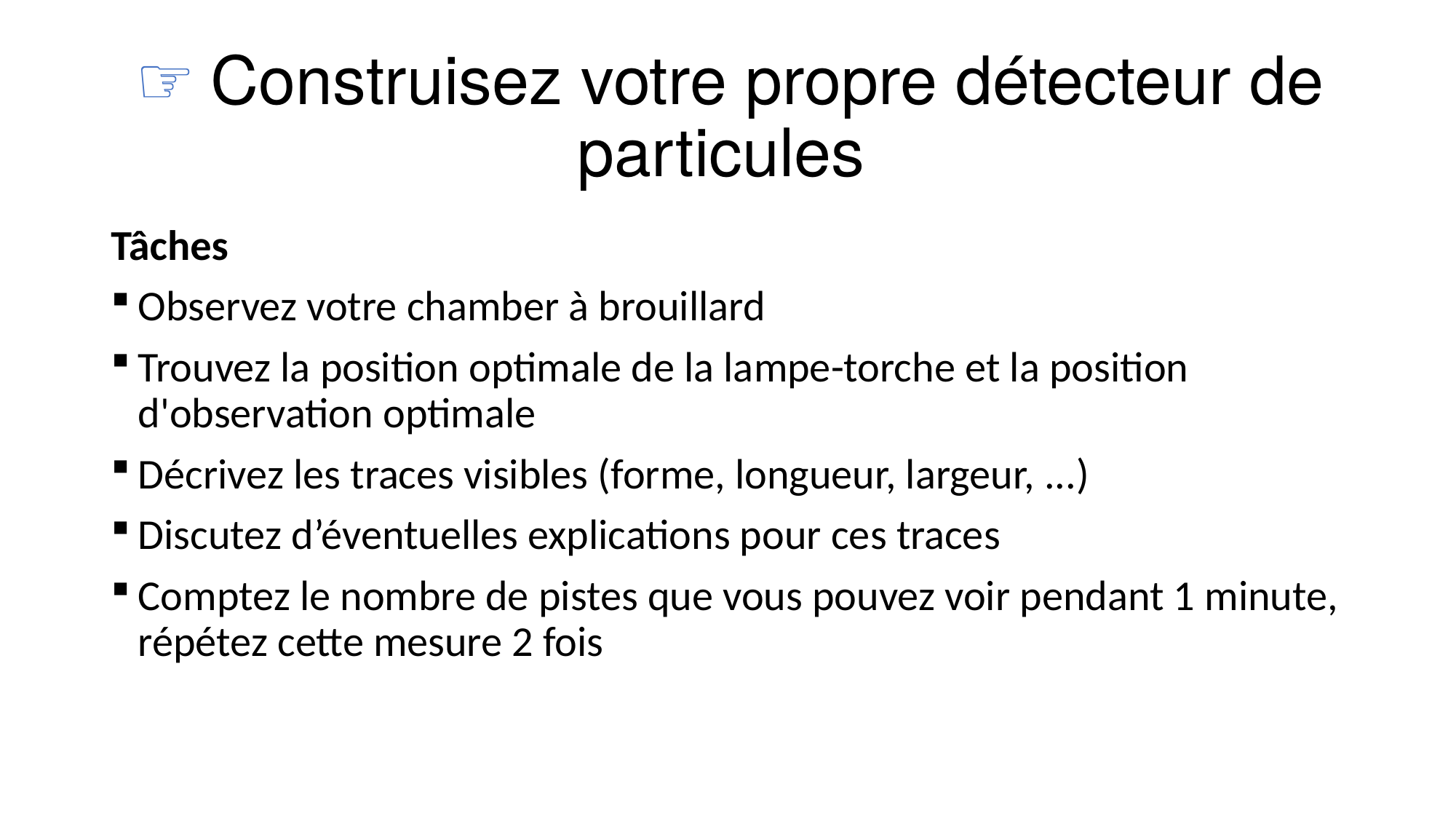

# ☞ Construisez votre propre détecteur de particules
Tâches
Observez votre chamber à brouillard
Trouvez la position optimale de la lampe-torche et la position d'observation optimale
Décrivez les traces visibles (forme, longueur, largeur, ...)
Discutez d’éventuelles explications pour ces traces
Comptez le nombre de pistes que vous pouvez voir pendant 1 minute, répétez cette mesure 2 fois